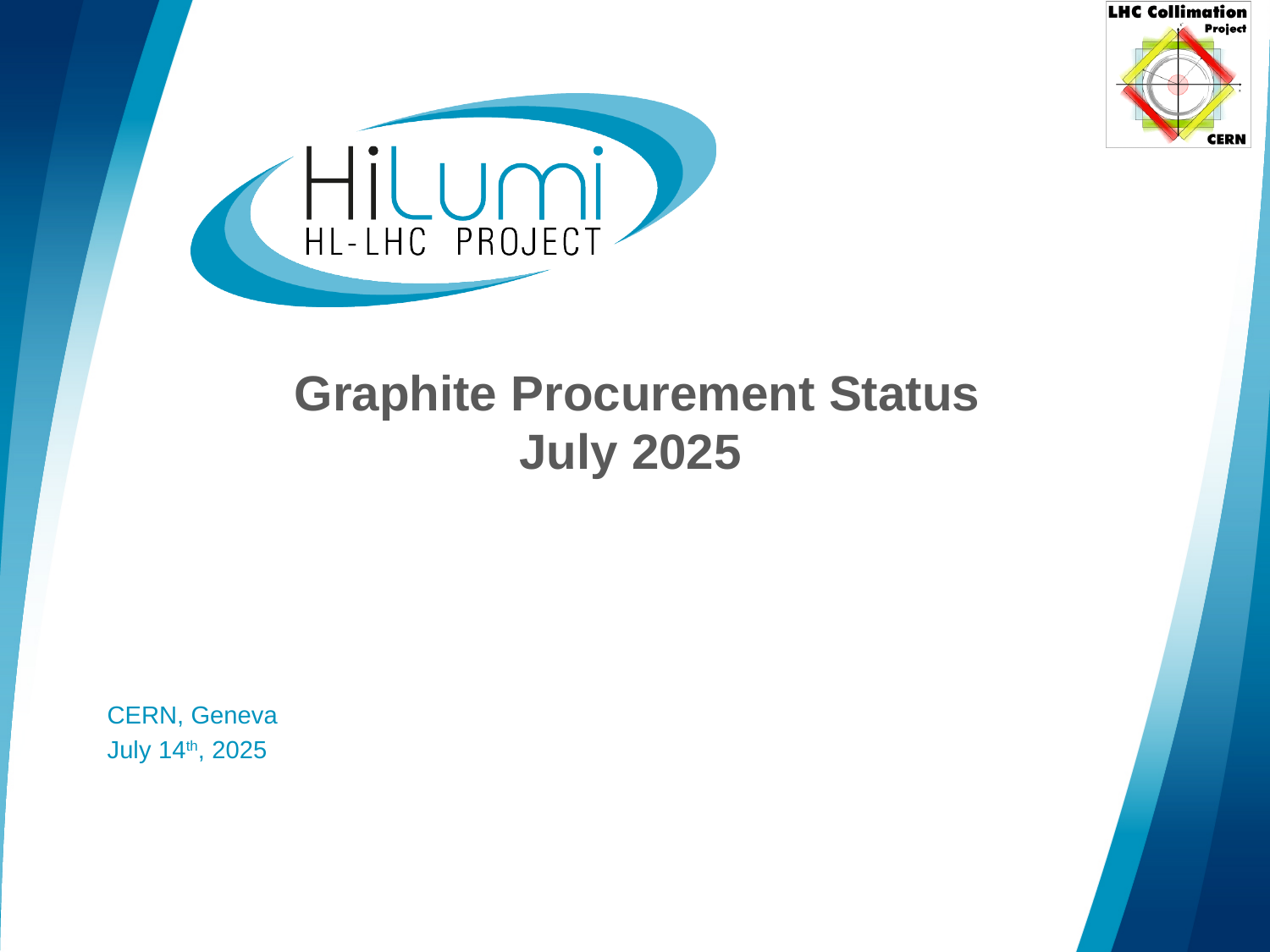

# Graphite Procurement Status July 2025
CERN, Geneva
July 14th, 2025